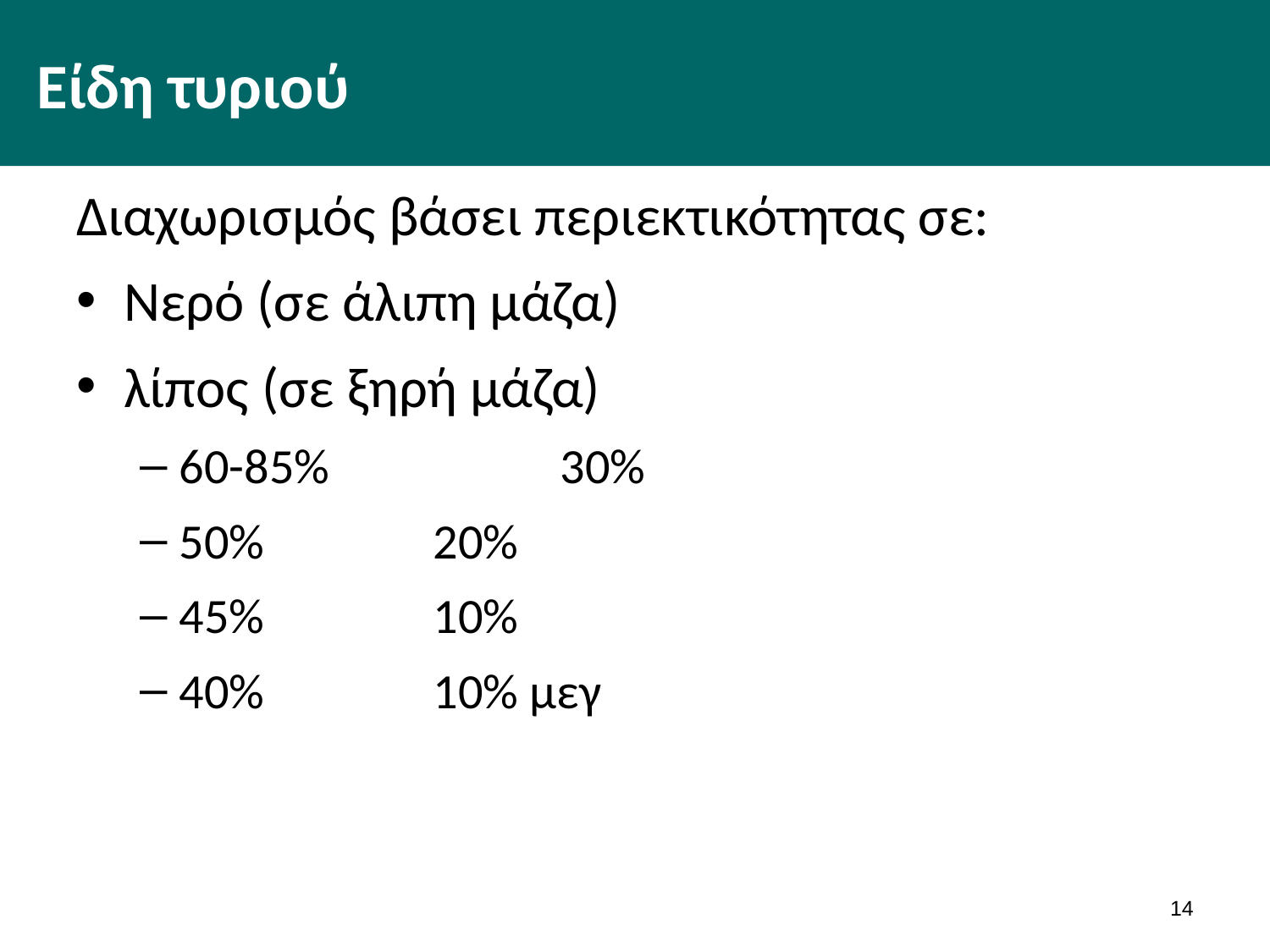

# Είδη τυριού
Διαχωρισμός βάσει περιεκτικότητας σε:
Νερό (σε άλιπη μάζα)
λίπος (σε ξηρή μάζα)
60-85%		30%
50%		20%
45% 		10%
40%		10% μεγ

14